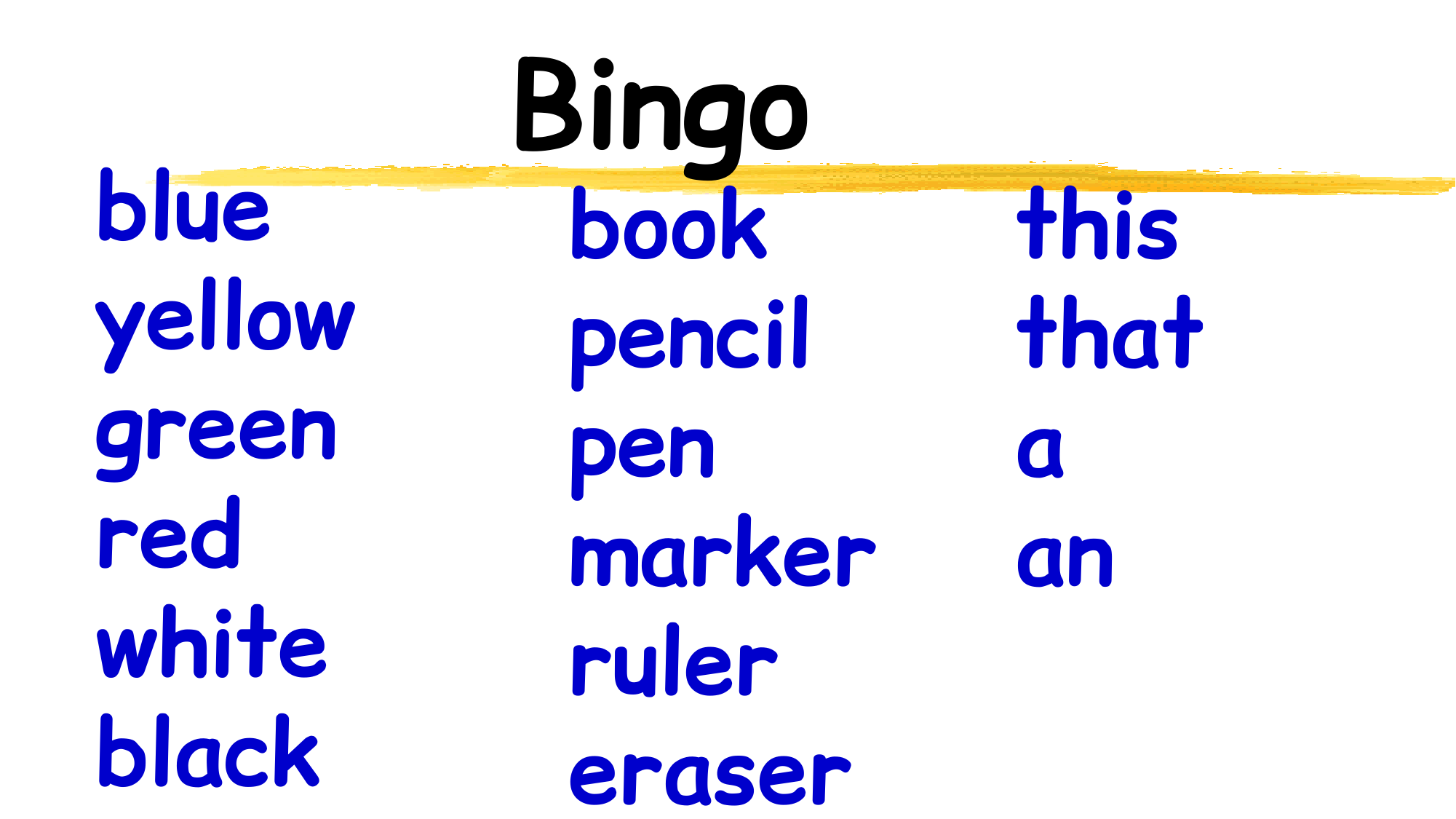

Bingo
blue
yellow
green
red
white
black

book
pencil
pen
marker
ruler
eraser

this
that
a
an